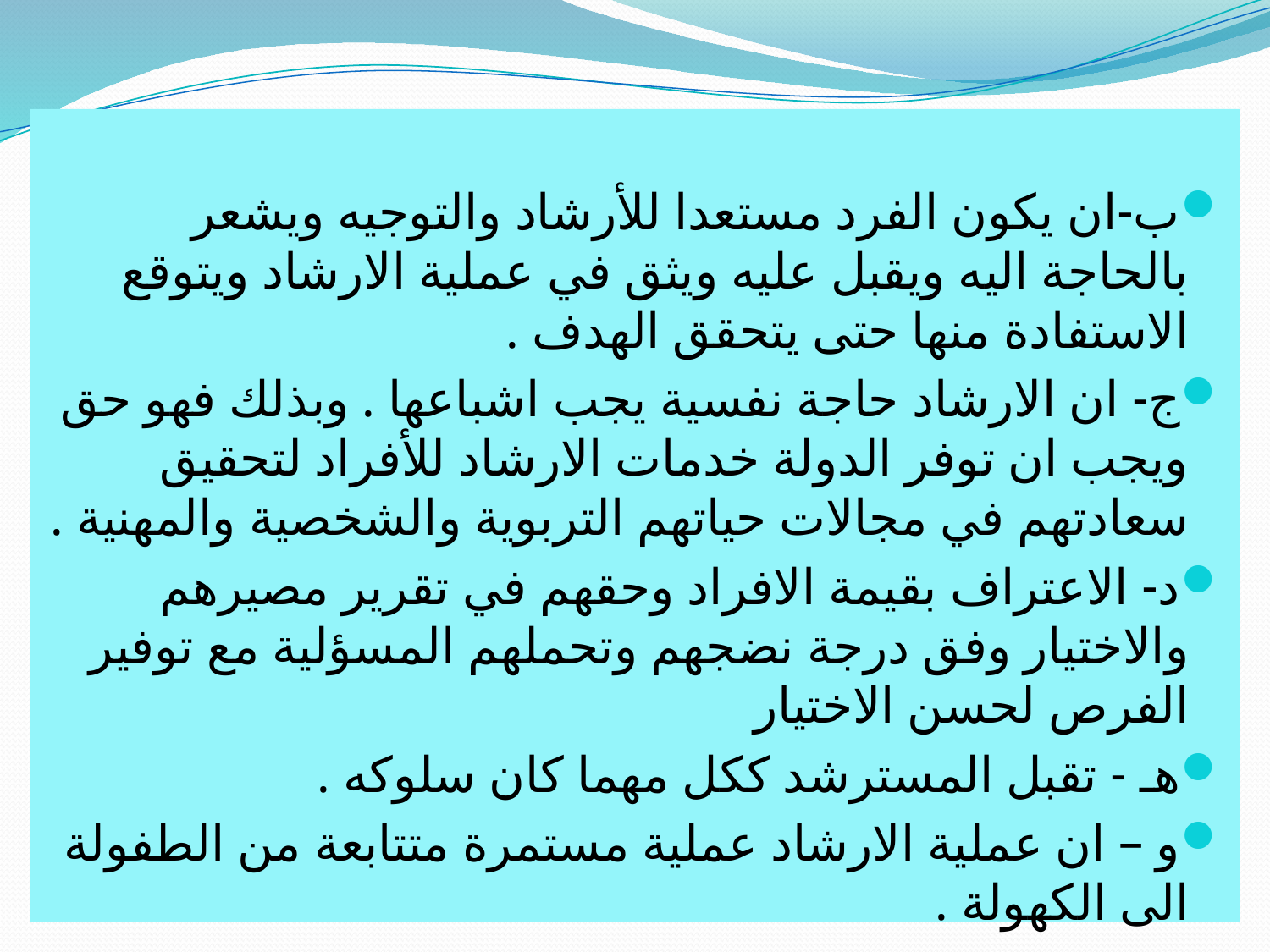

ب-ان يكون الفرد مستعدا للأرشاد والتوجيه ويشعر بالحاجة اليه ويقبل عليه ويثق في عملية الارشاد ويتوقع الاستفادة منها حتى يتحقق الهدف .
ج- ان الارشاد حاجة نفسية يجب اشباعها . وبذلك فهو حق ويجب ان توفر الدولة خدمات الارشاد للأفراد لتحقيق سعادتهم في مجالات حياتهم التربوية والشخصية والمهنية .
د- الاعتراف بقيمة الافراد وحقهم في تقرير مصيرهم والاختيار وفق درجة نضجهم وتحملهم المسؤلية مع توفير الفرص لحسن الاختيار
هـ - تقبل المسترشد ككل مهما كان سلوكه .
و – ان عملية الارشاد عملية مستمرة متتابعة من الطفولة الى الكهولة .